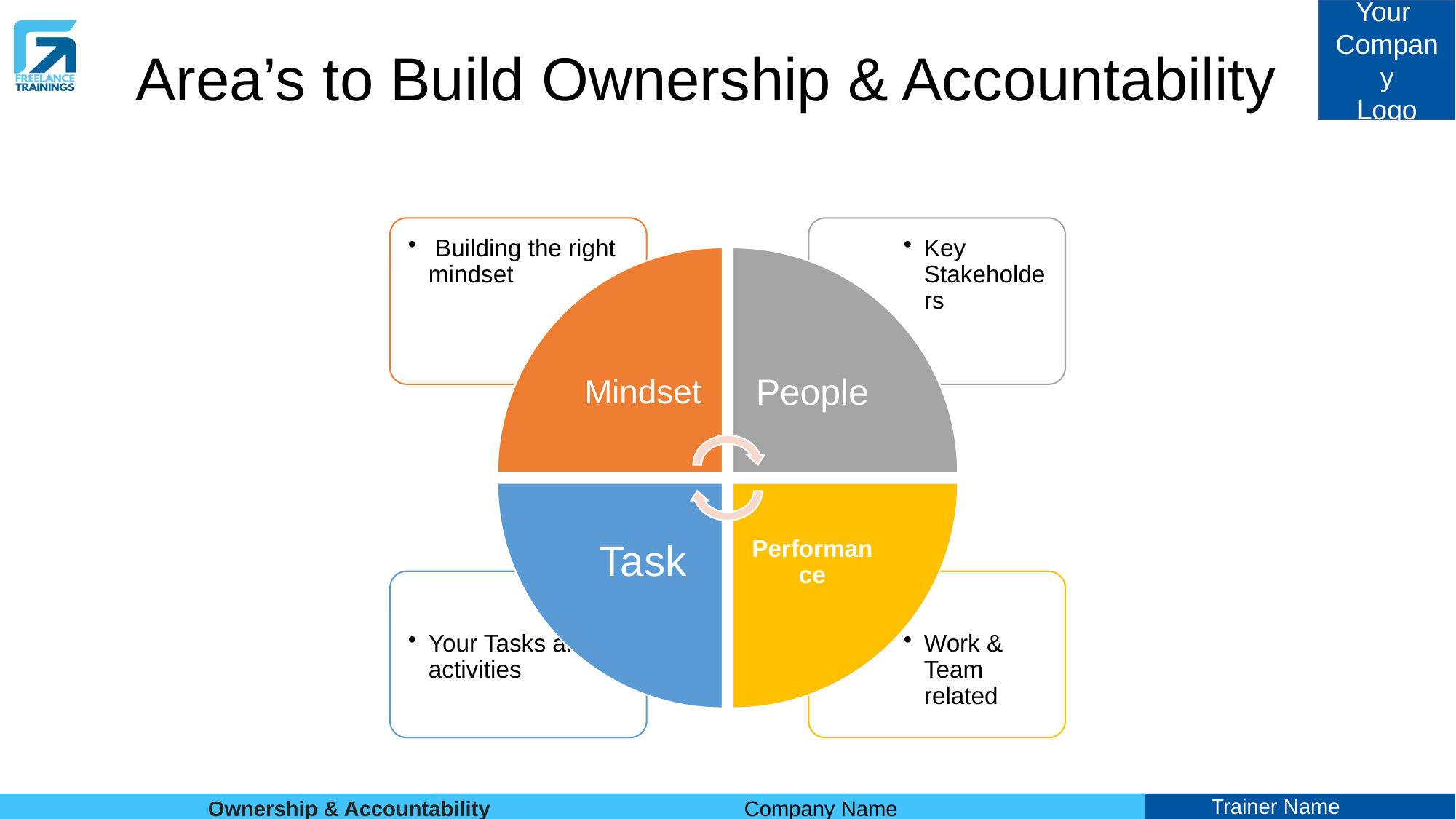

# Area’s to Build Ownership & Accountability
Work & Team related
Your Tasks and activities
Key Stakeholders
 Building the right mindset
Mindset
People
Performance
Task